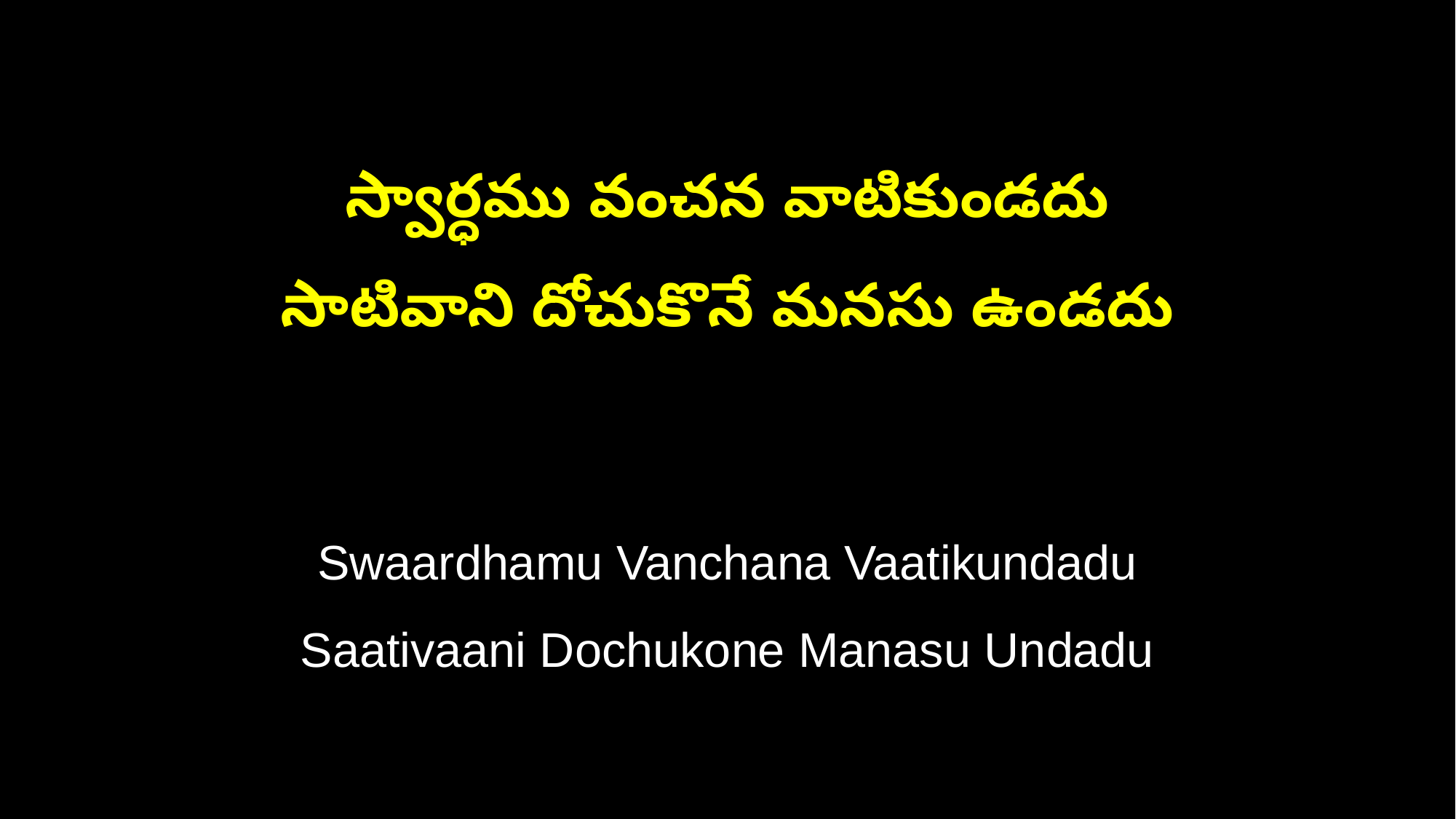

స్వార్ధము వంచన వాటికుండదు
సాటివాని దోచుకొనే మనసు ఉండదు
Swaardhamu Vanchana Vaatikundadu
Saativaani Dochukone Manasu Undadu